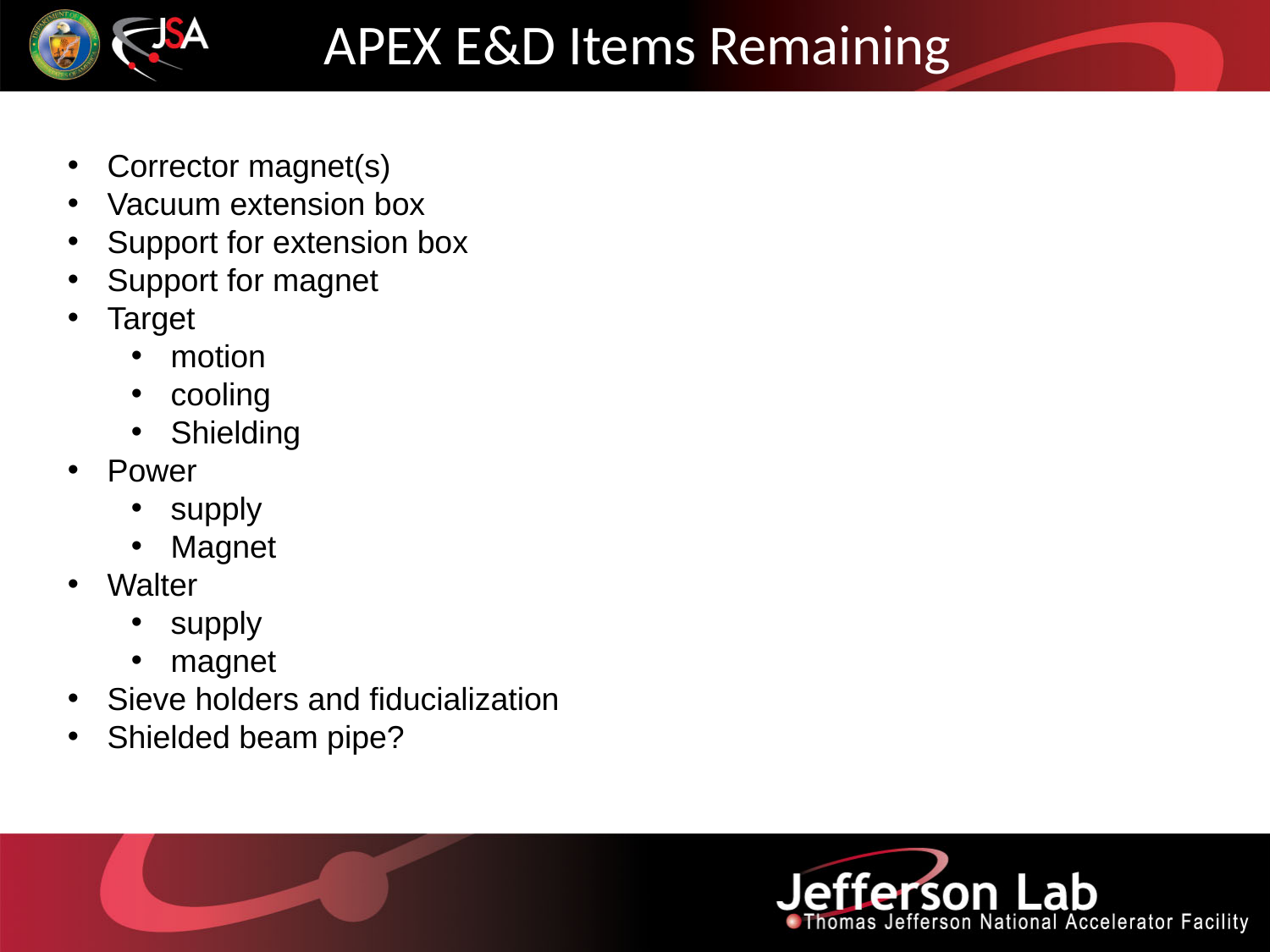

# APEX E&D Items Remaining
Corrector magnet(s)
Vacuum extension box
Support for extension box
Support for magnet
Target
motion
cooling
Shielding
Power
supply
Magnet
Walter
supply
magnet
Sieve holders and fiducialization
Shielded beam pipe?